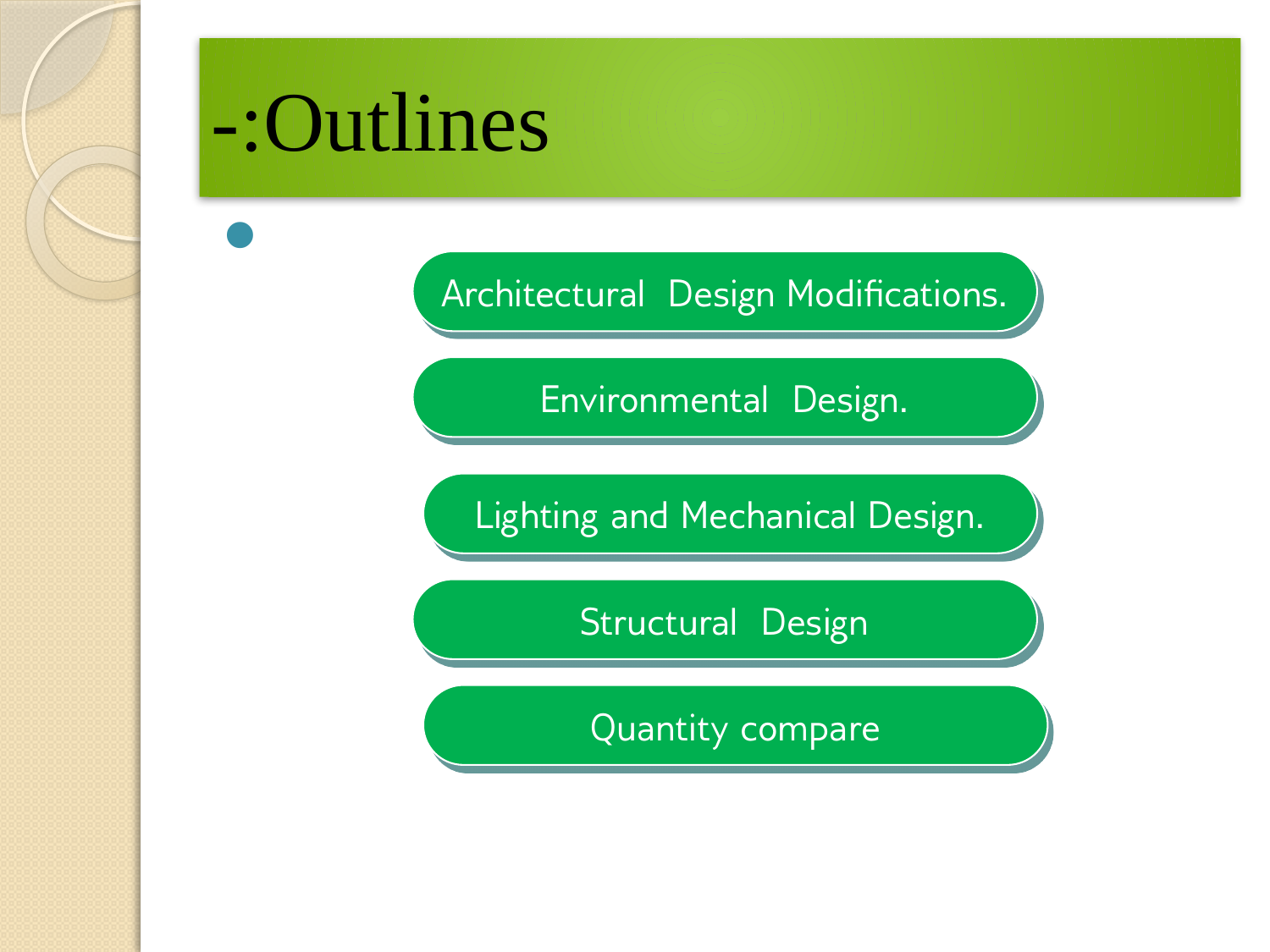

# Outlines:-

Architectural  Design Modifications.

 Environmental  Design.

Lighting and Mechanical Design.
Structural  Design

Quantity compare